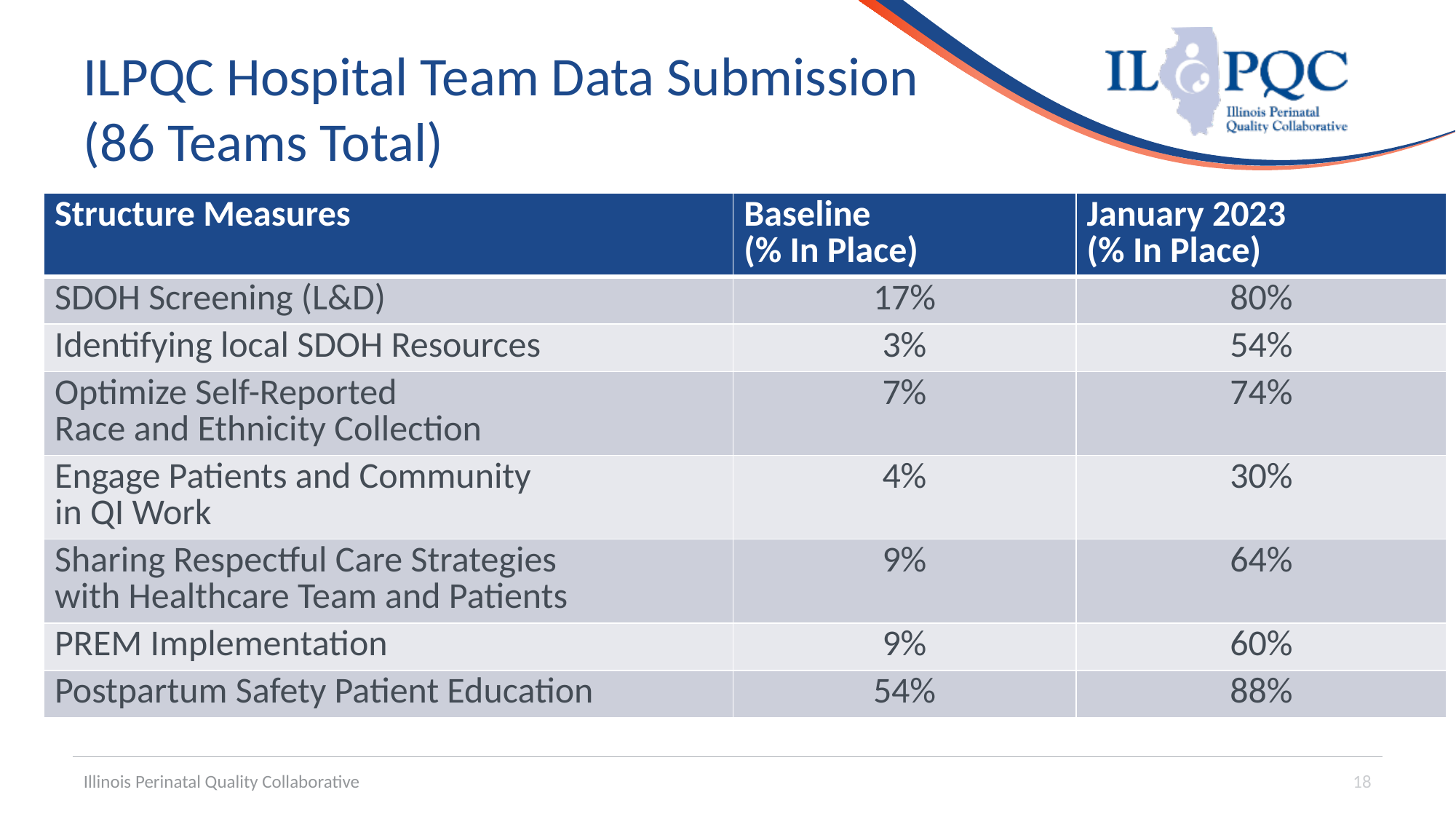

# ILPQC Hospital Team Data Submission (86 Teams Total)
| Structure Measures​ | Baseline  (% In Place)​ | January 2023 (% In Place)​ |
| --- | --- | --- |
| SDOH Screening (L&D)​ | 17%​ | 80%​ |
| Identifying local SDOH Resources​ | 3%​ | 54%​ |
| Optimize Self-Reported ​ Race and Ethnicity Collection​ | 7%​ | 74%​ |
| Engage Patients and Community ​ in QI Work​ | 4%​ | 30%​ |
| Sharing Respectful Care Strategies with Healthcare Team and Patients​ | 9%​ | 64%​ |
| PREM Implementation​ | 9%​ | 60%​ |
| Postpartum Safety Patient Education​ | 54%​ | 88%​ |
Illinois Perinatal Quality Collaborative
18